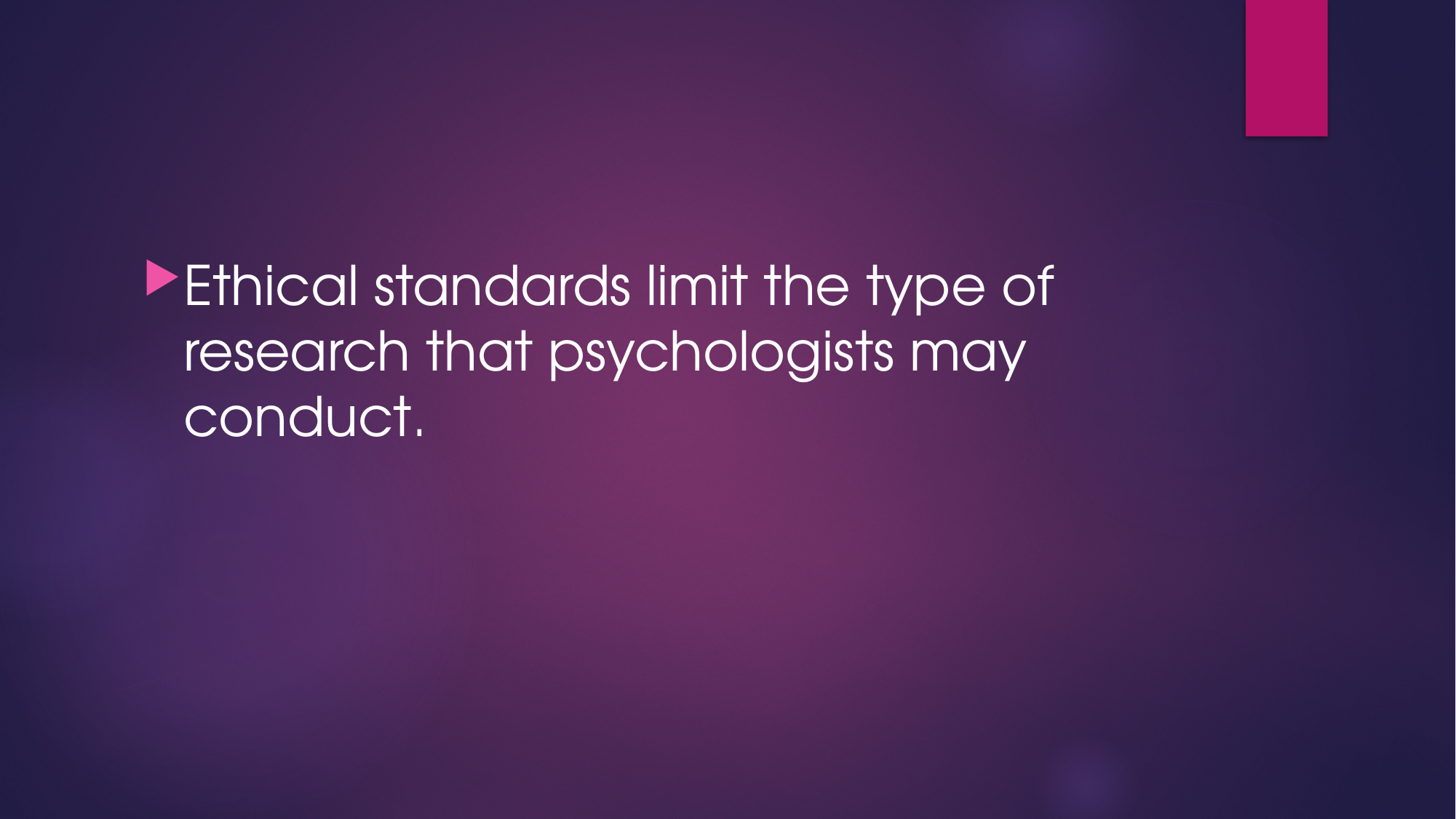

#
Ethical standards limit the type of research that psychologists may conduct.